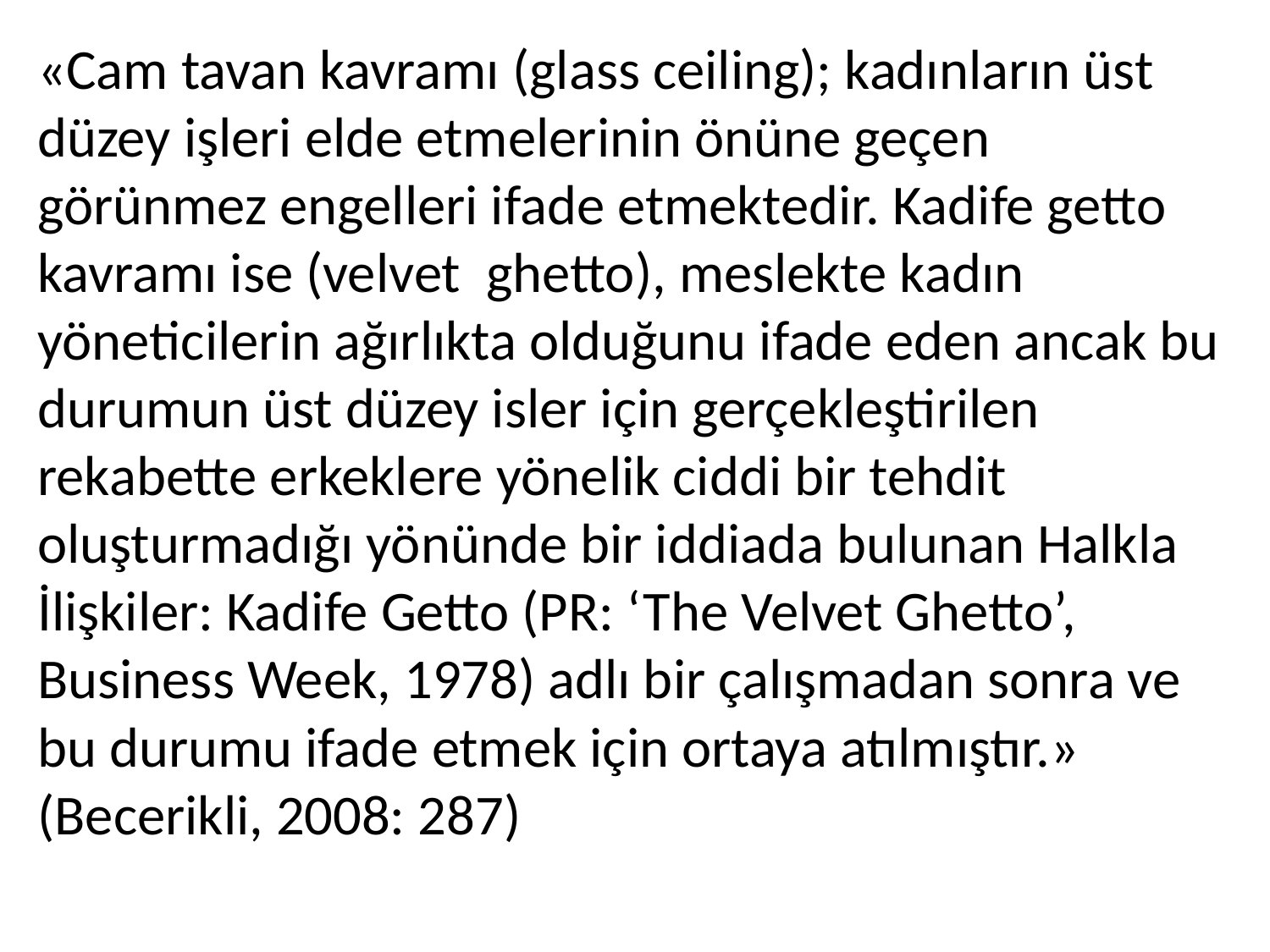

«Cam tavan kavramı (glass ceiling); kadınların üst düzey işleri elde etmelerinin önüne geçen görünmez engelleri ifade etmektedir. Kadife getto kavramı ise (velvet  ghetto), meslekte kadın yöneticilerin ağırlıkta olduğunu ifade eden ancak bu durumun üst düzey isler için gerçekleştirilen rekabette erkeklere yönelik ciddi bir tehdit oluşturmadığı yönünde bir iddiada bulunan Halkla İlişkiler: Kadife Getto (PR: ‘The Velvet Ghetto’, Business Week, 1978) adlı bir çalışmadan sonra ve bu durumu ifade etmek için ortaya atılmıştır.» (Becerikli, 2008: 287)